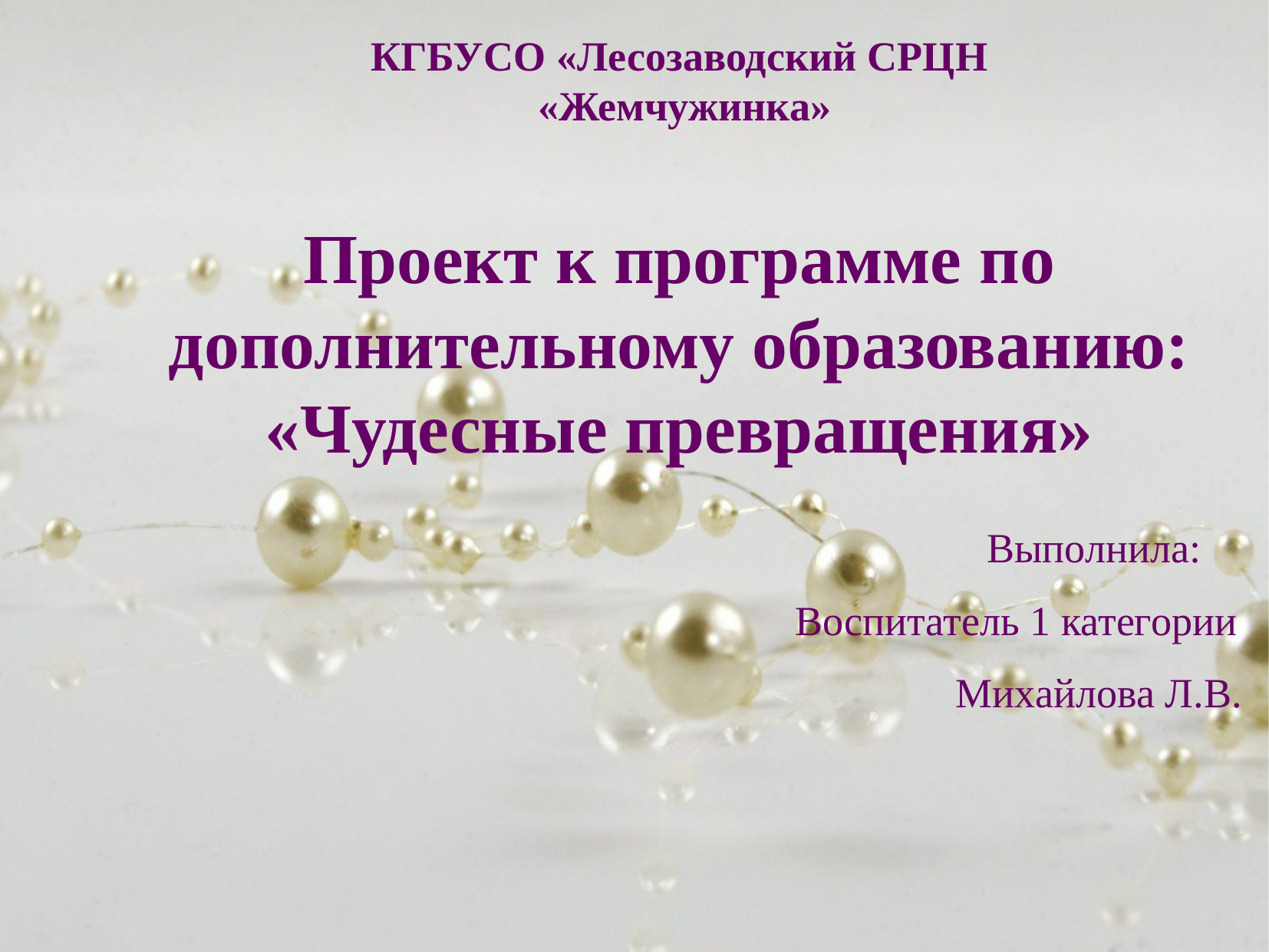

КГБУСО «Лесозаводский СРЦН
 «Жемчужинка»
Проект к программе по дополнительному образованию: «Чудесные превращения»
                                                                                       Выполнила:
                                                                        Воспитатель 1 категории
                                                                                        Михайлова Л.В.

Лесозаводск 2022